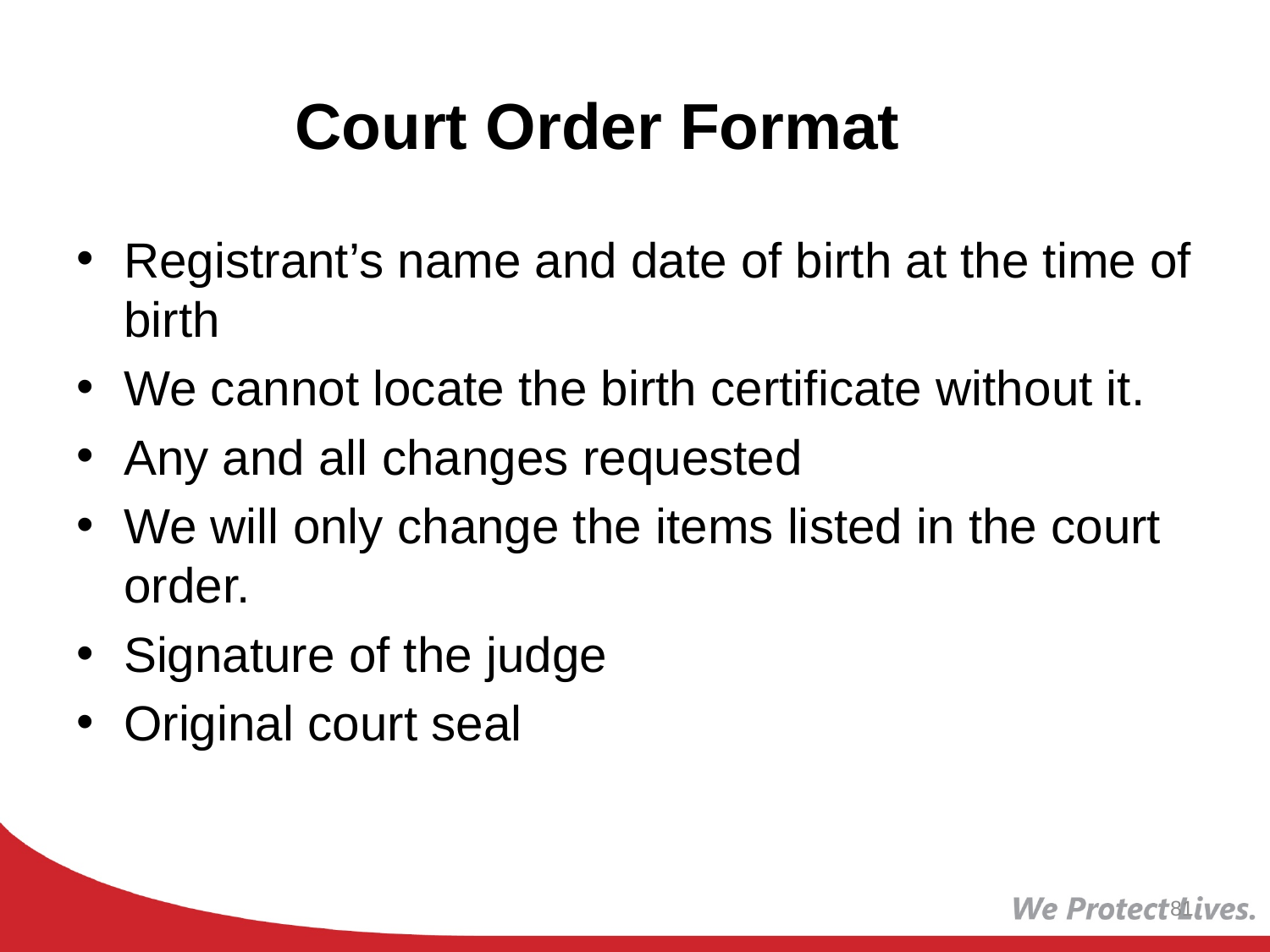

# Court Order Format
Registrant’s name and date of birth at the time of birth
We cannot locate the birth certificate without it.
Any and all changes requested
We will only change the items listed in the court order.
Signature of the judge
Original court seal

81